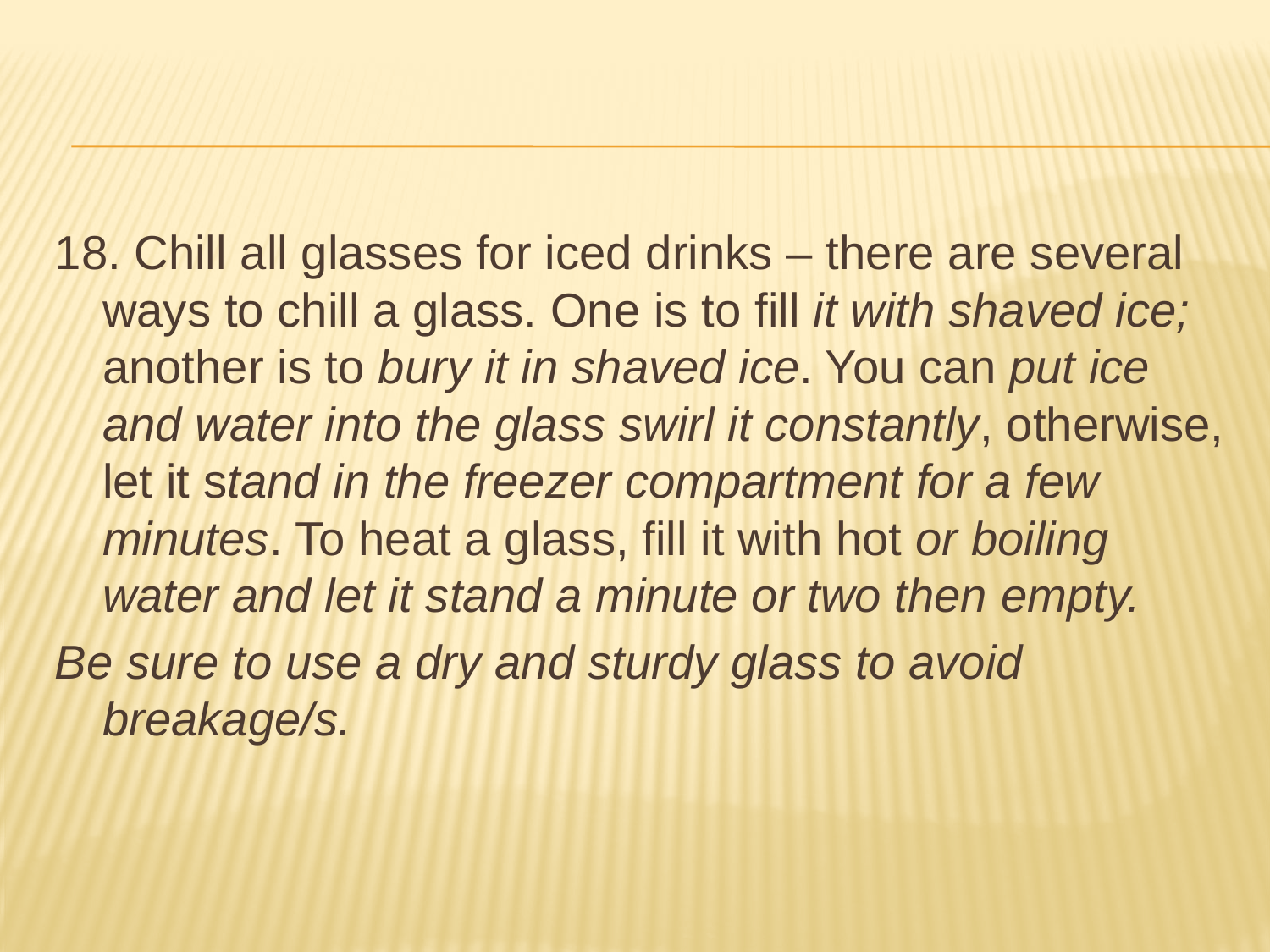

#
18. Chill all glasses for iced drinks – there are several ways to chill a glass. One is to fill it with shaved ice; another is to bury it in shaved ice. You can put ice and water into the glass swirl it constantly, otherwise, let it stand in the freezer compartment for a few minutes. To heat a glass, fill it with hot or boiling water and let it stand a minute or two then empty.
Be sure to use a dry and sturdy glass to avoid breakage/s.